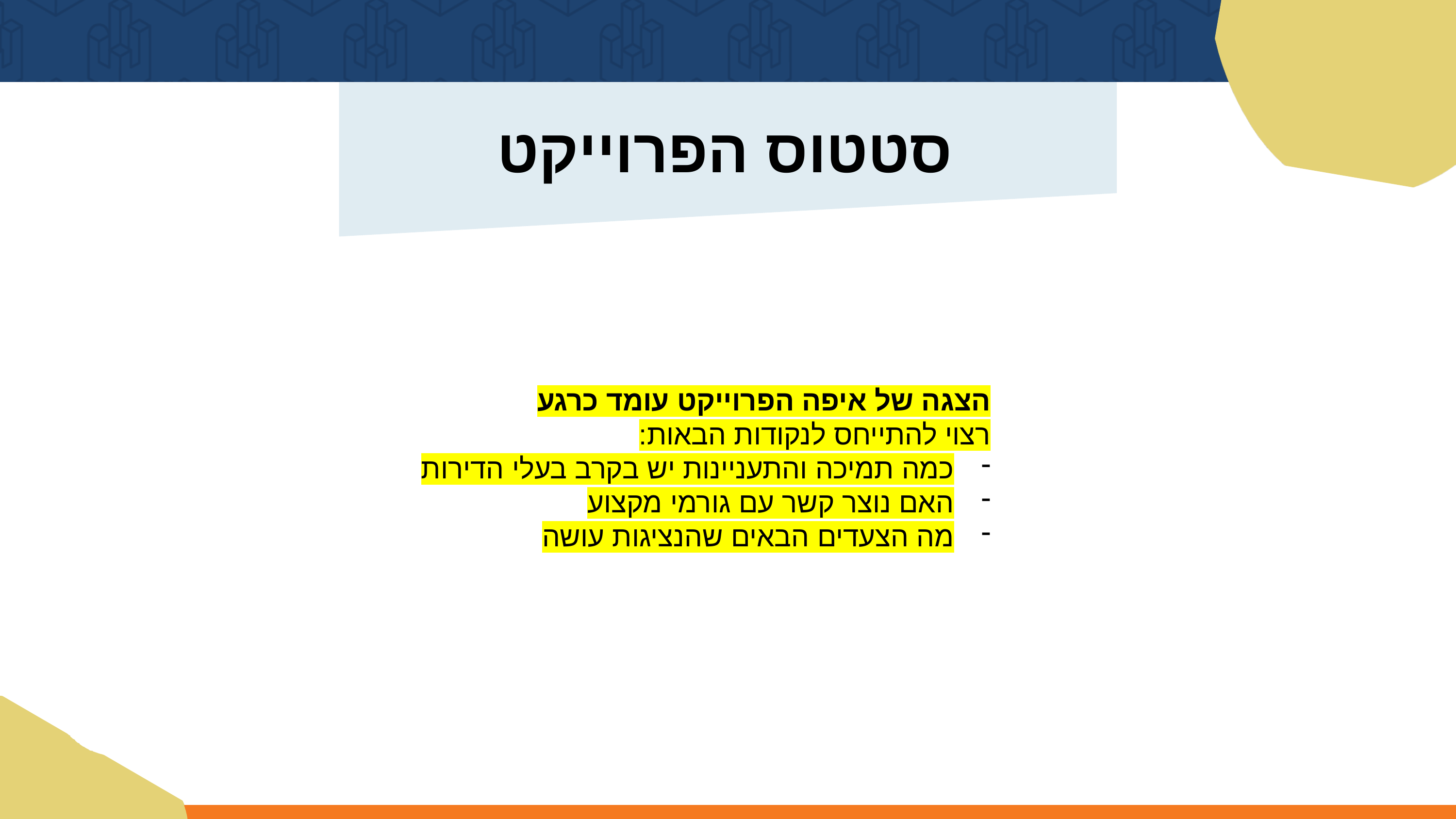

סטטוס הפרוייקט
הצגה של איפה הפרוייקט עומד כרגע
רצוי להתייחס לנקודות הבאות:
כמה תמיכה והתעניינות יש בקרב בעלי הדירות
האם נוצר קשר עם גורמי מקצוע
מה הצעדים הבאים שהנציגות עושה